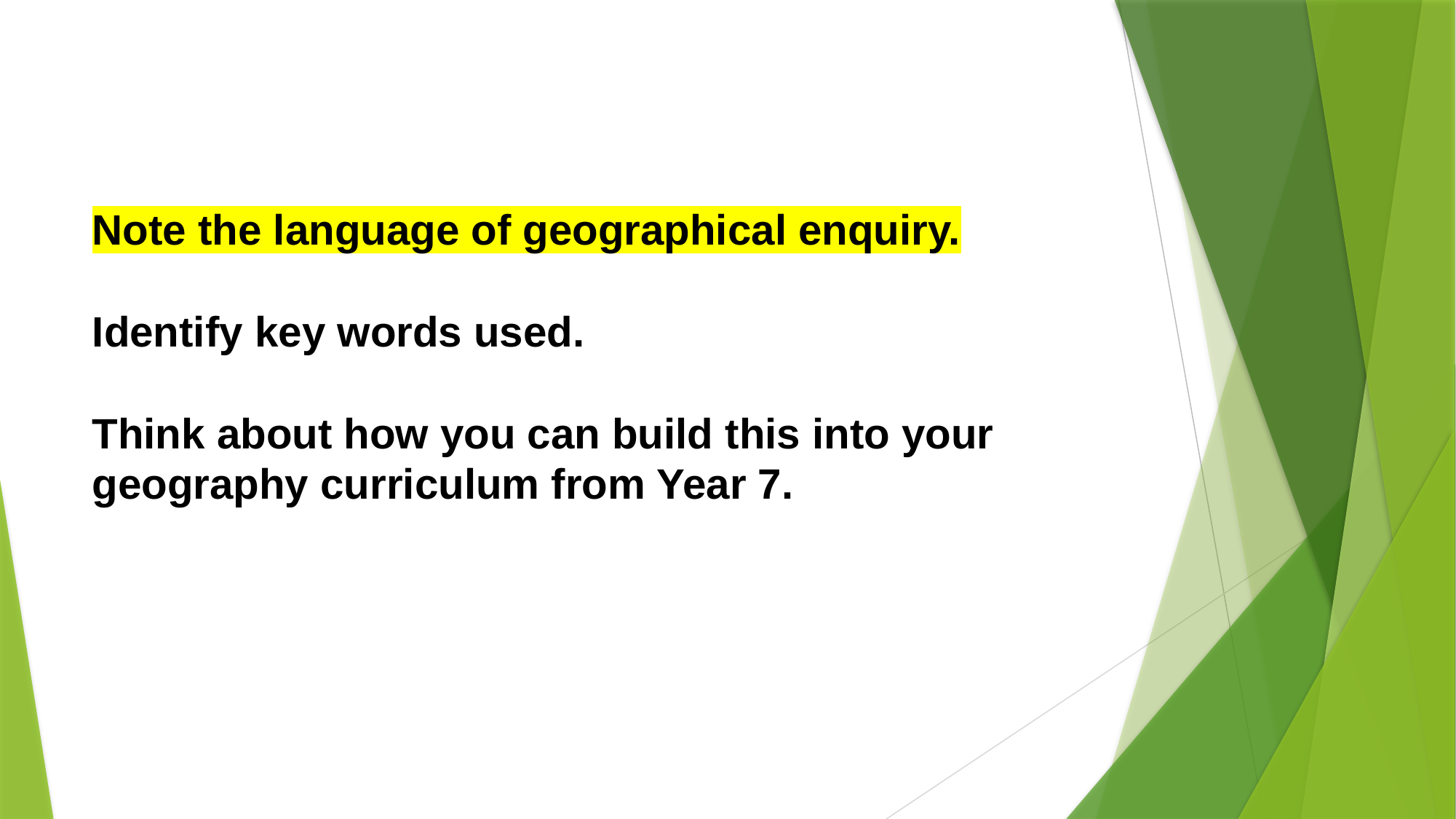

Note the language of geographical enquiry.

Identify key words used.

Think about how you can build this into your geography curriculum from Year 7.